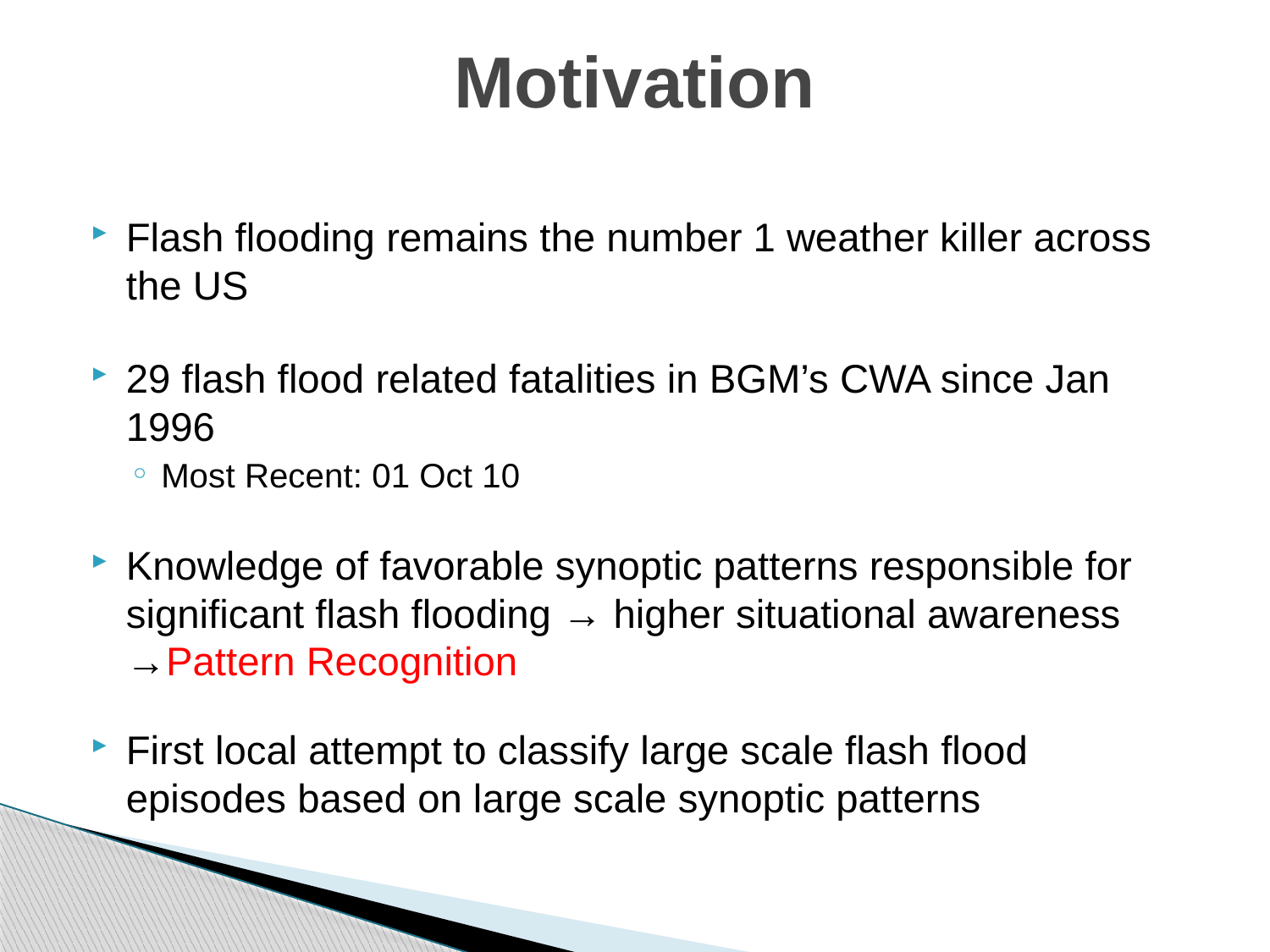

# Motivation
Flash flooding remains the number 1 weather killer across the US

29 flash flood related fatalities in BGM’s CWA since Jan 1996
Most Recent: 01 Oct 10

Knowledge of favorable synoptic patterns responsible for significant flash flooding → higher situational awareness →Pattern Recognition

First local attempt to classify large scale flash flood episodes based on large scale synoptic patterns